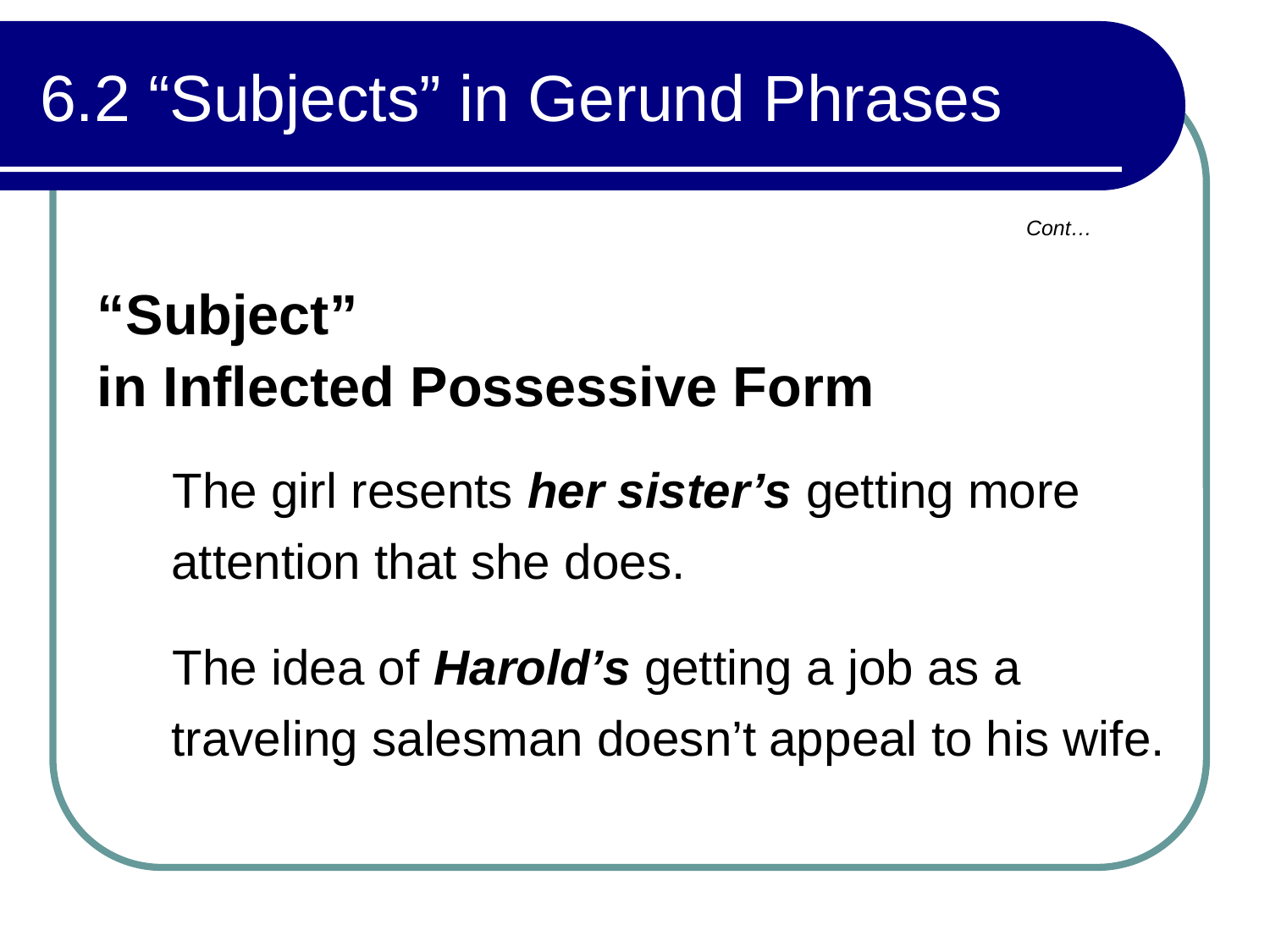

# 6.2 “Subjects” in Gerund Phrases
Cont…
“Subject”
in Inflected Possessive Form

The girl resents her sister’s getting more attention that she does.

The idea of Harold’s getting a job as a traveling salesman doesn’t appeal to his wife.